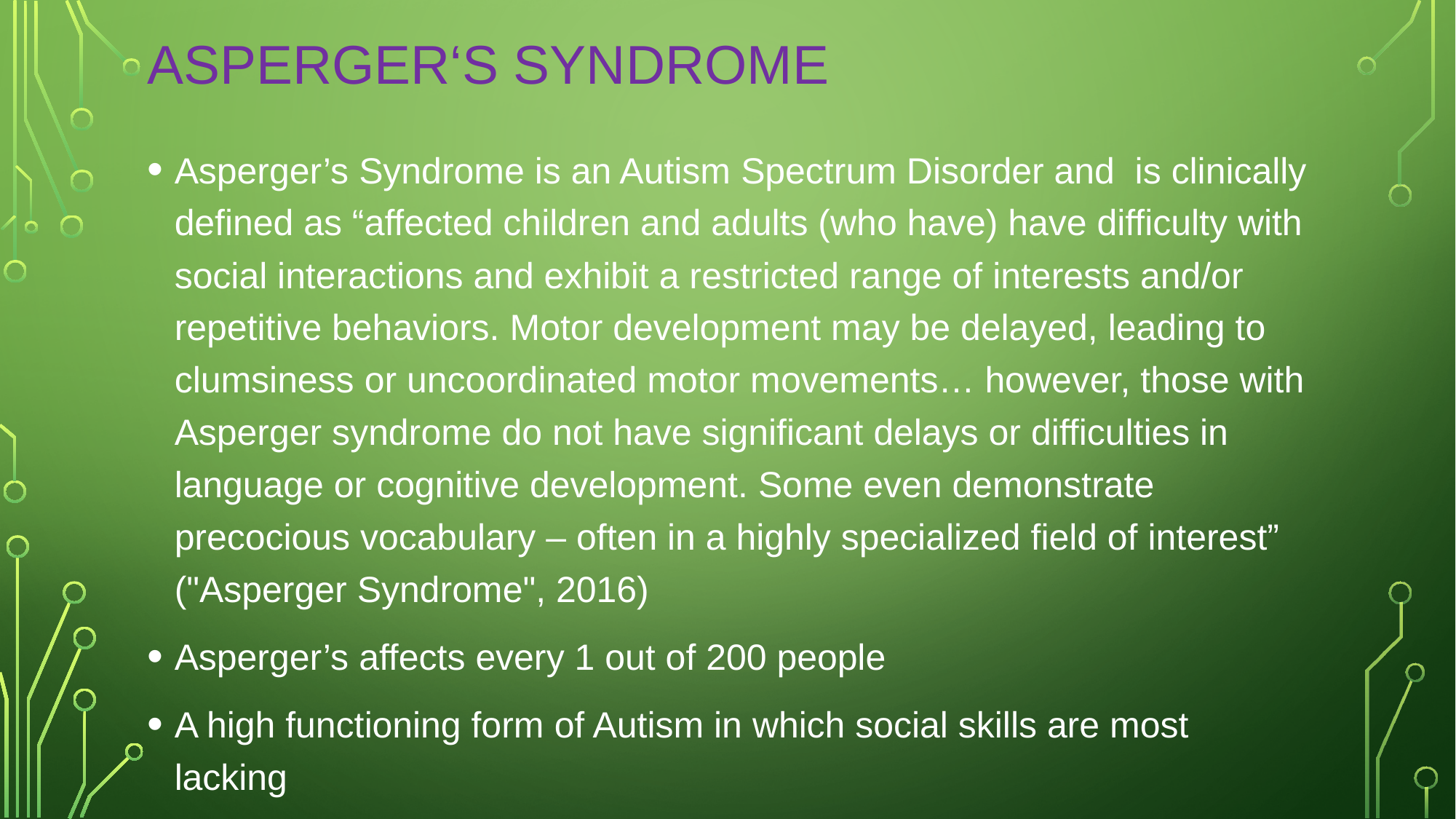

# Asperger‘s Syndrome
Asperger’s Syndrome is an Autism Spectrum Disorder and  is clinically defined as “affected children and adults (who have) have difficulty with social interactions and exhibit a restricted range of interests and/or repetitive behaviors. Motor development may be delayed, leading to clumsiness or uncoordinated motor movements… however, those with Asperger syndrome do not have significant delays or difficulties in language or cognitive development. Some even demonstrate precocious vocabulary – often in a highly specialized field of interest” ("Asperger Syndrome", 2016)
Asperger’s affects every 1 out of 200 people
A high functioning form of Autism in which social skills are most lacking